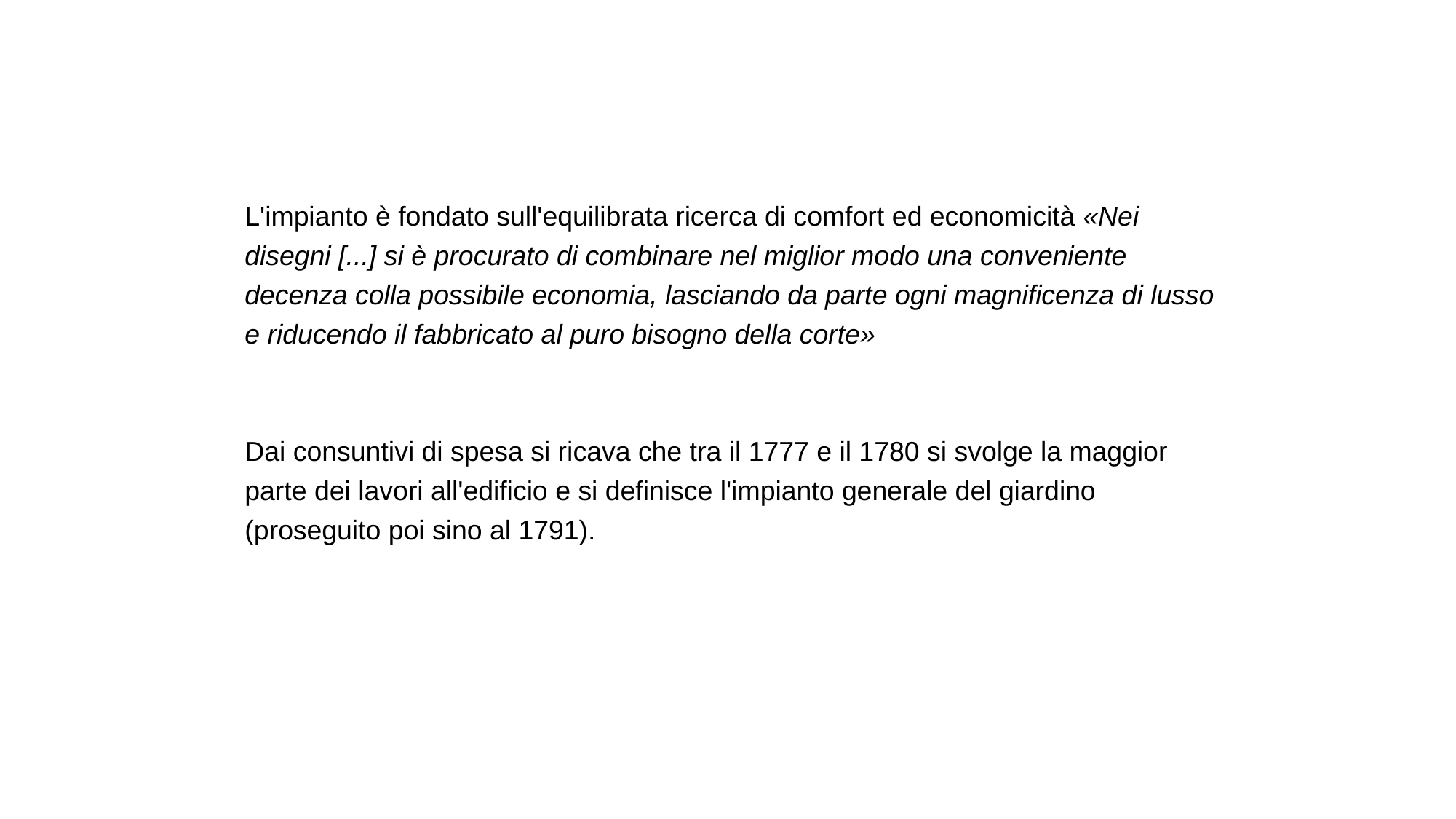

L'impianto è fondato sull'equilibrata ricerca di comfort ed economicità «Nei disegni [...] si è procurato di combinare nel miglior modo una conveniente decenza colla possibile economia, lasciando da parte ogni magnificenza di lusso e riducendo il fabbricato al puro bisogno della corte»

Dai consuntivi di spesa si ricava che tra il 1777 e il 1780 si svolge la maggior parte dei lavori all'edificio e si definisce l'impianto generale del giardino (proseguito poi sino al 1791).